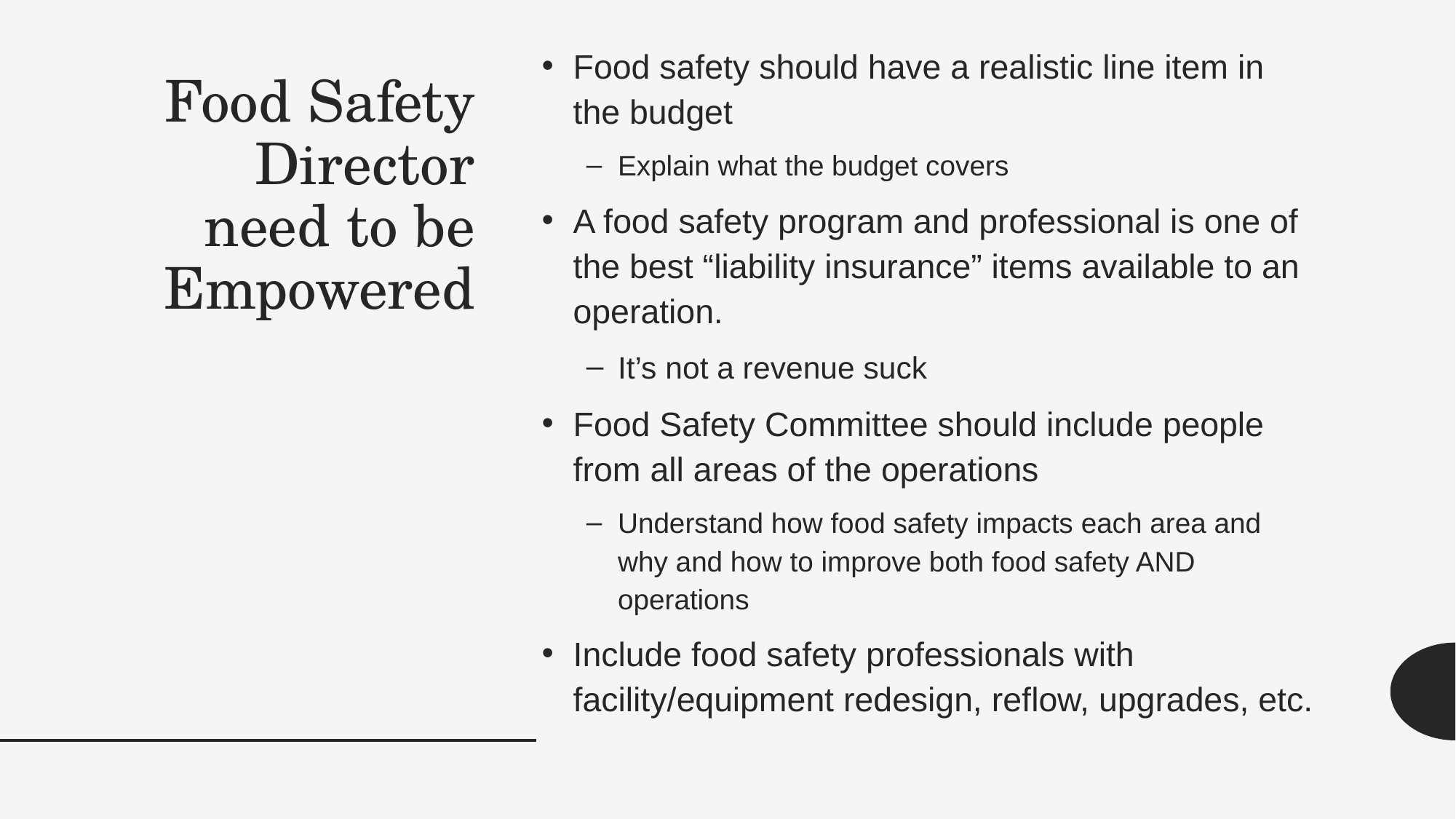

Food safety should have a realistic line item in the budget
Explain what the budget covers
A food safety program and professional is one of the best “liability insurance” items available to an operation.
It’s not a revenue suck
Food Safety Committee should include people from all areas of the operations
Understand how food safety impacts each area and why and how to improve both food safety AND operations
Include food safety professionals with facility/equipment redesign, reflow, upgrades, etc.
# Food Safety Director need to be Empowered